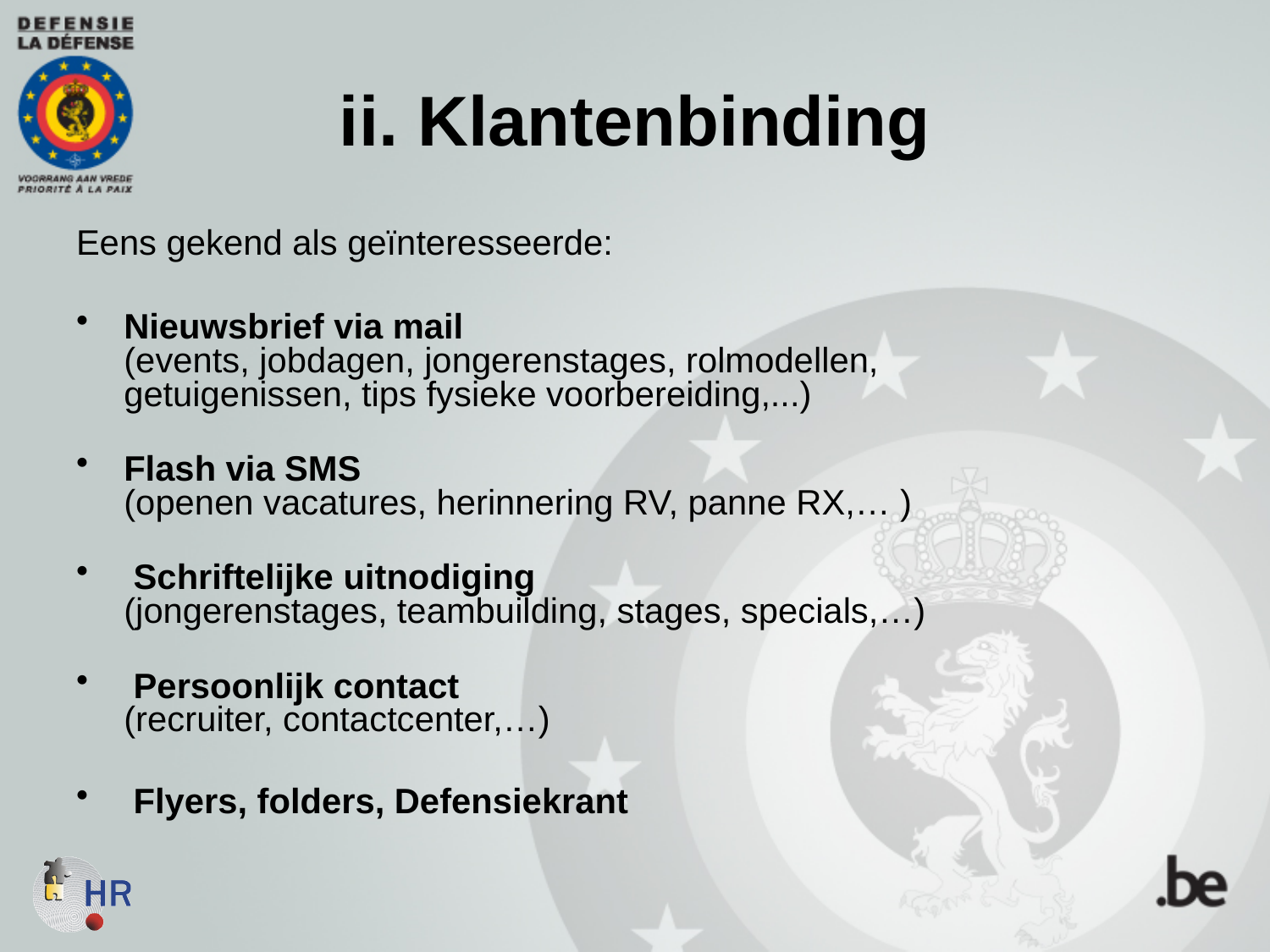

ii. Klantenbinding
Eens gekend als geïnteresseerde:
Nieuwsbrief via mail
(events, jobdagen, jongerenstages, rolmodellen,
getuigenissen, tips fysieke voorbereiding,...)
Flash via SMS
(openen vacatures, herinnering RV, panne RX,… )
 Schriftelijke uitnodiging
(jongerenstages, teambuilding, stages, specials,…)
 Persoonlijk contact
(recruiter, contactcenter,…)

 Flyers, folders, Defensiekrant